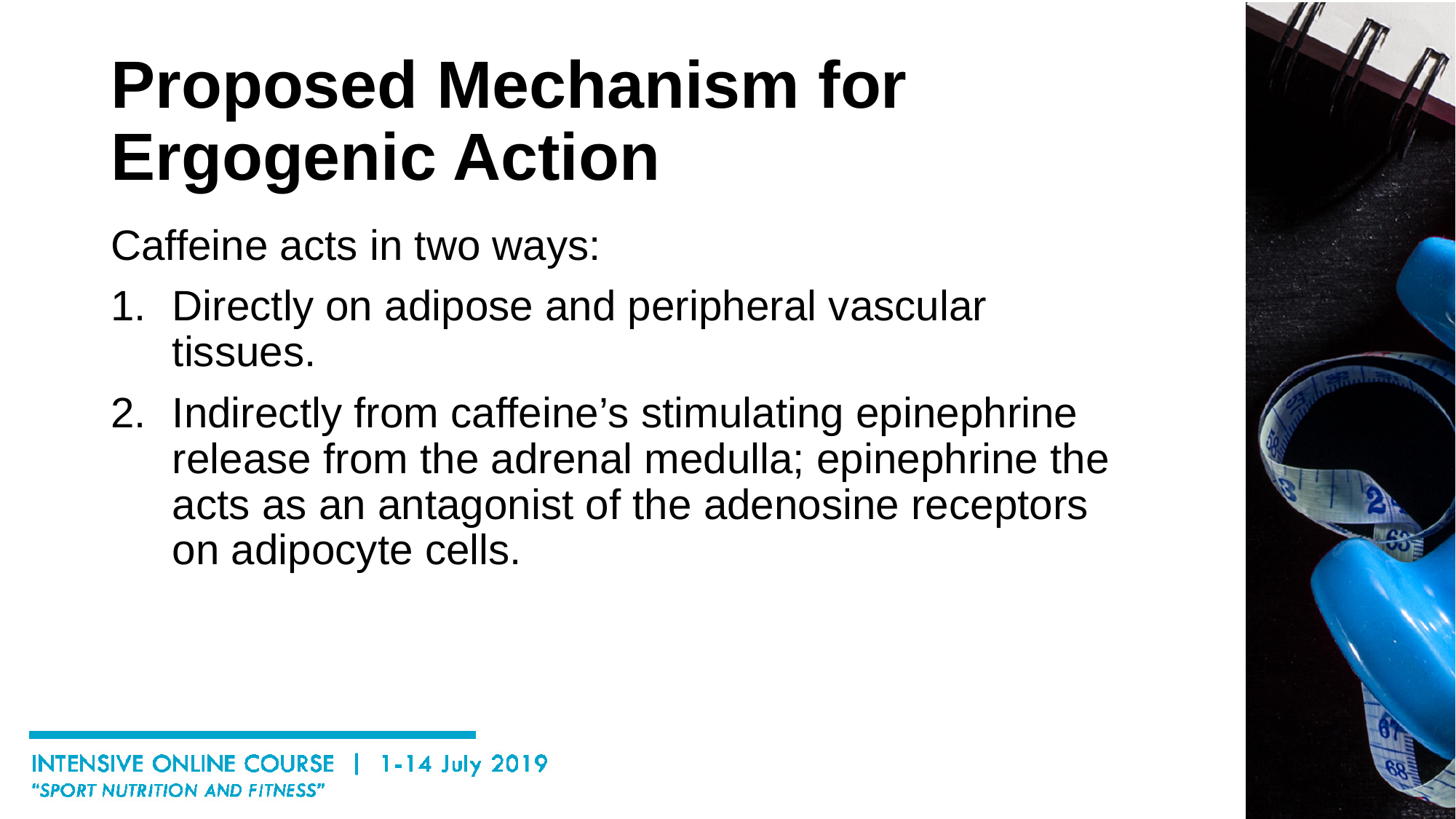

# Proposed Mechanism for Ergogenic Action
Caffeine acts in two ways:
Directly on adipose and peripheral vascular tissues.
Indirectly from caffeine’s stimulating epinephrine release from the adrenal medulla; epinephrine the acts as an antagonist of the adenosine receptors on adipocyte cells.